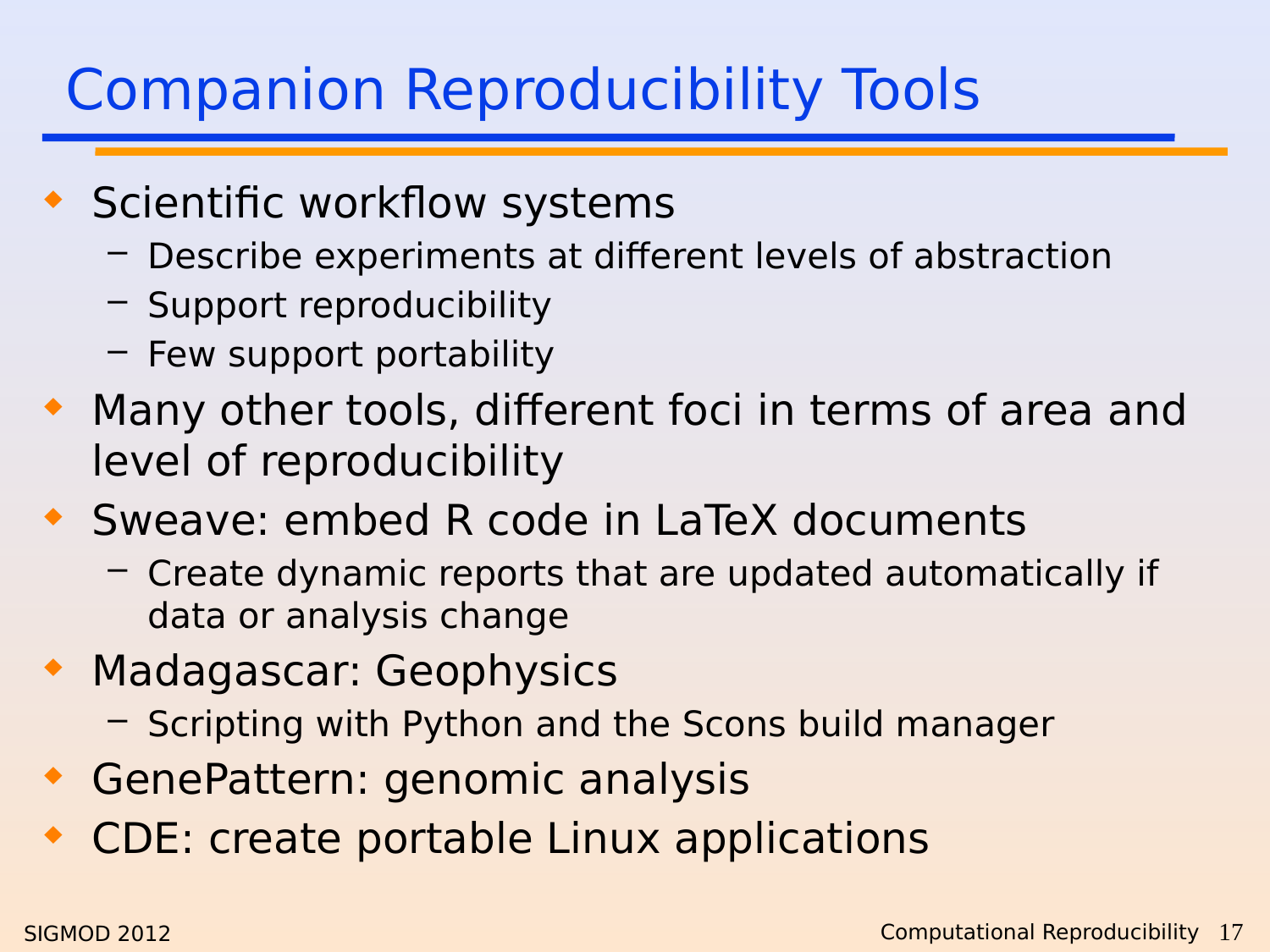

# Companion Reproducibility Tools
Scientific workflow systems
Describe experiments at different levels of abstraction
Support reproducibility
Few support portability
Many other tools, different foci in terms of area and level of reproducibility
Sweave: embed R code in LaTeX documents
Create dynamic reports that are updated automatically if data or analysis change
Madagascar: Geophysics
Scripting with Python and the Scons build manager
GenePattern: genomic analysis
CDE: create portable Linux applications